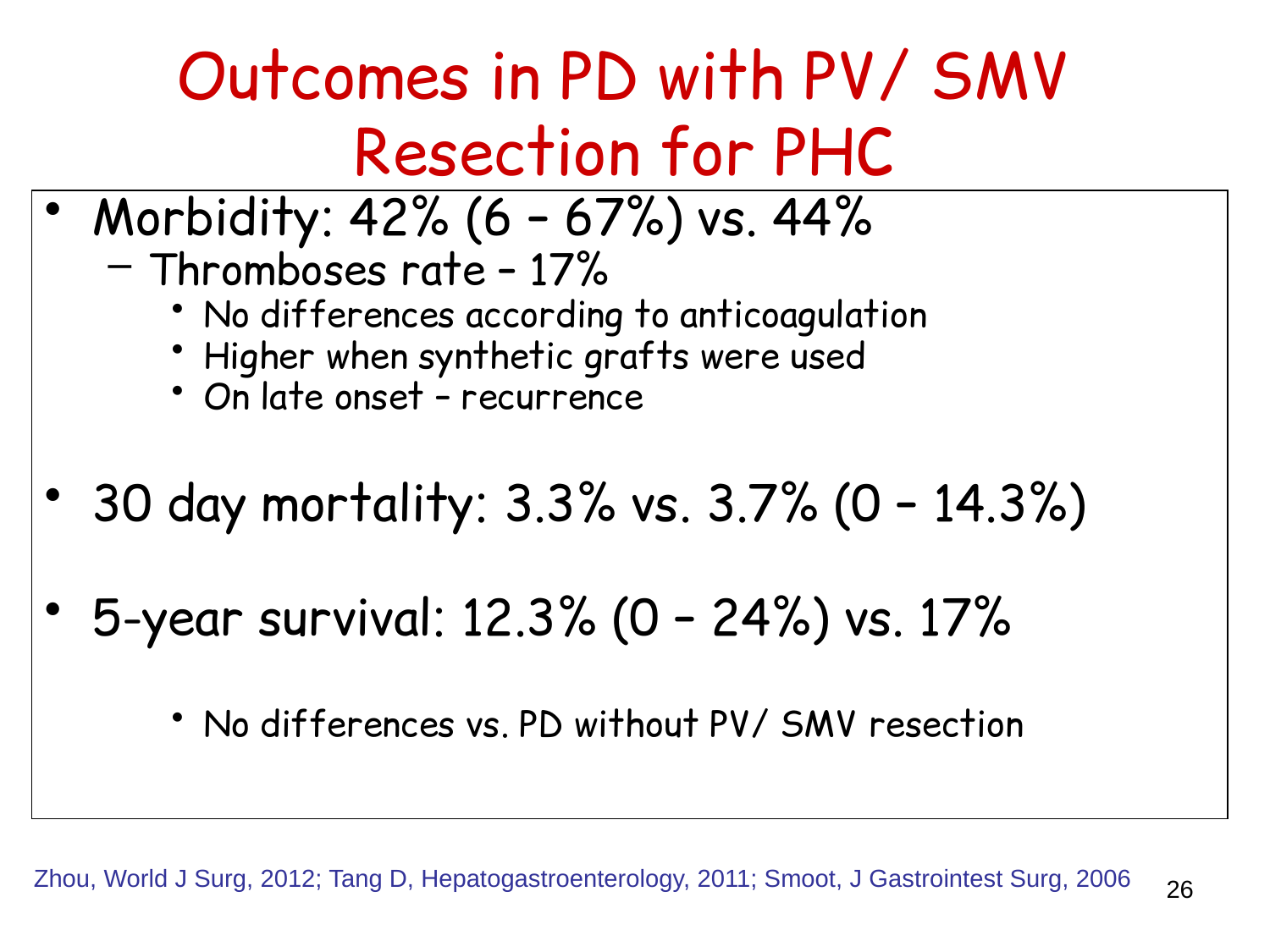

# Outcomes in PD with PV/ SMV Resection for PHC
Morbidity: 42% (6 – 67%) vs. 44%
Thromboses rate – 17%
No differences according to anticoagulation
Higher when synthetic grafts were used
On late onset – recurrence

30 day mortality: 3.3% vs. 3.7% (0 – 14.3%)

5-year survival: 12.3% (0 – 24%) vs. 17%

No differences vs. PD without PV/ SMV resection
Zhou, World J Surg, 2012; Tang D, Hepatogastroenterology, 2011; Smoot, J Gastrointest Surg, 2006
26